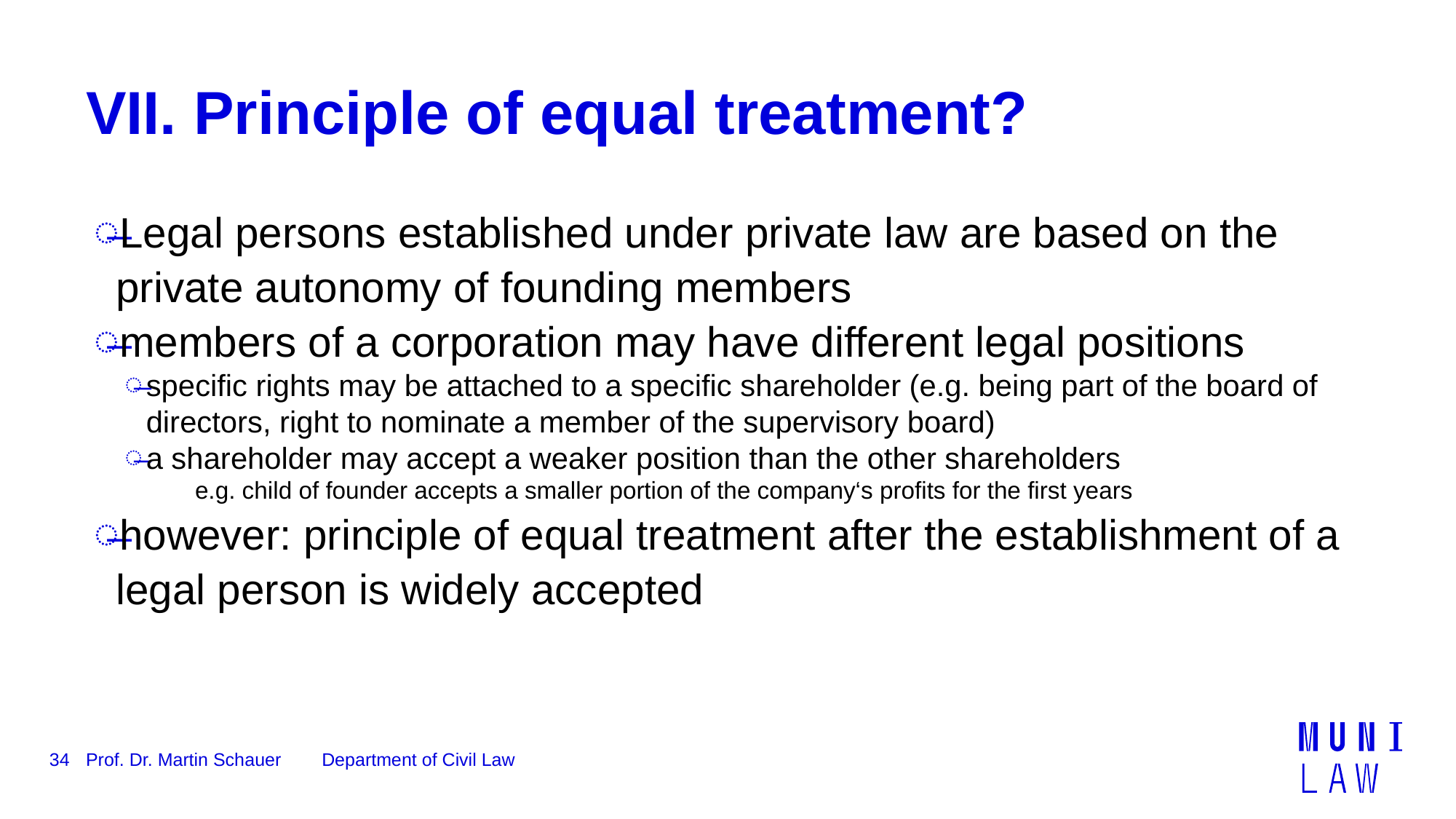

# VII. Principle of equal treatment?
Legal persons established under private law are based on the private autonomy of founding members
members of a corporation may have different legal positions
specific rights may be attached to a specific shareholder (e.g. being part of the board of directors, right to nominate a member of the supervisory board)
a shareholder may accept a weaker position than the other shareholders
e.g. child of founder accepts a smaller portion of the company‘s profits for the first years
however: principle of equal treatment after the establishment of a legal person is widely accepted
34
Prof. Dr. Martin Schauer        Department of Civil Law